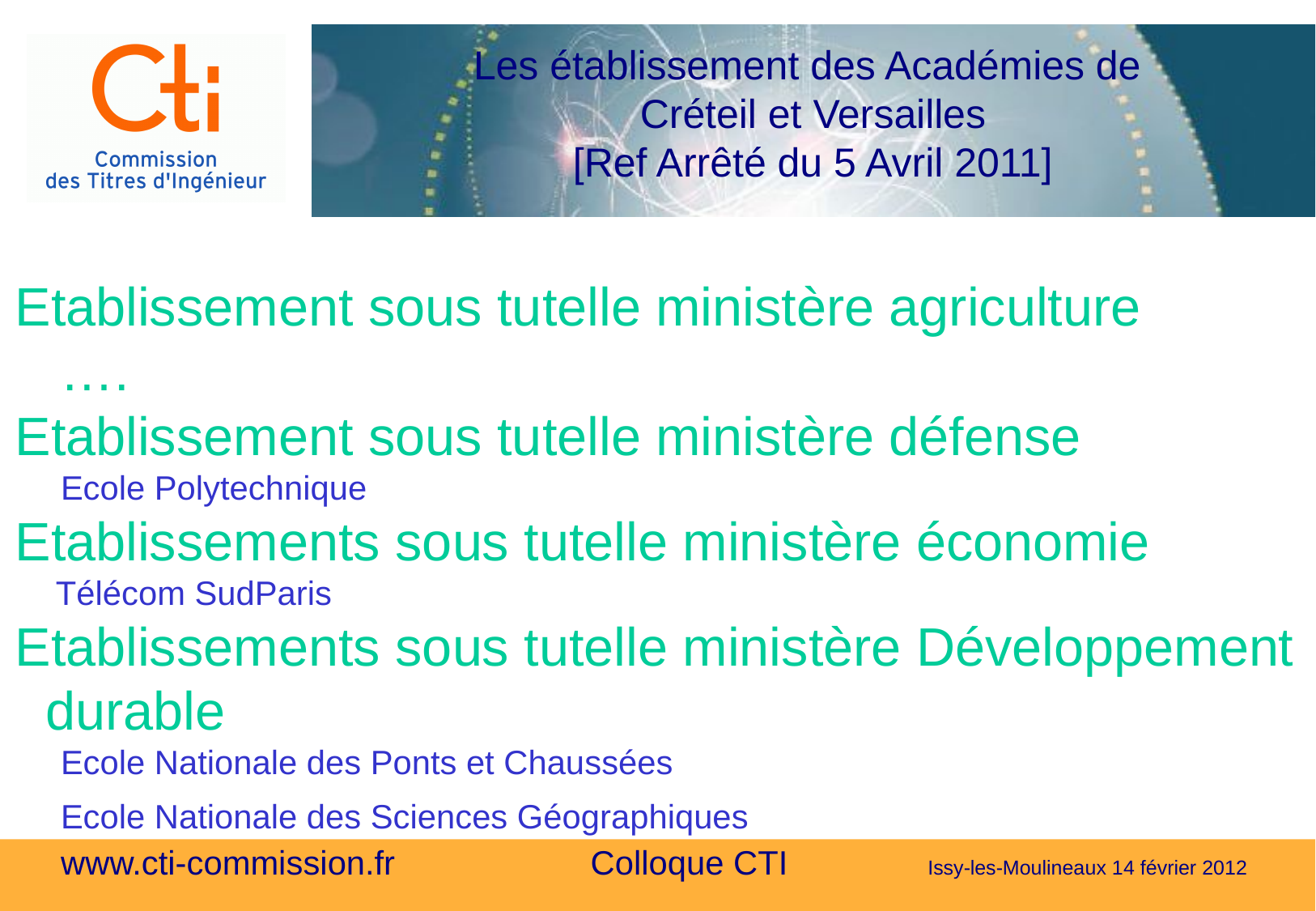

# Les établissement des Académies de Créteil et Versailles [Ref Arrêté du 5 Avril 2011]

 Etablissement sous tutelle ministère agriculture
	 ….
 Etablissement sous tutelle ministère défense
Ecole Polytechnique
 Etablissements sous tutelle ministère économie
      Télécom SudParis
 Etablissements sous tutelle ministère Développement durable
Ecole Nationale des Ponts et Chaussées
Ecole Nationale des Sciences Géographiques